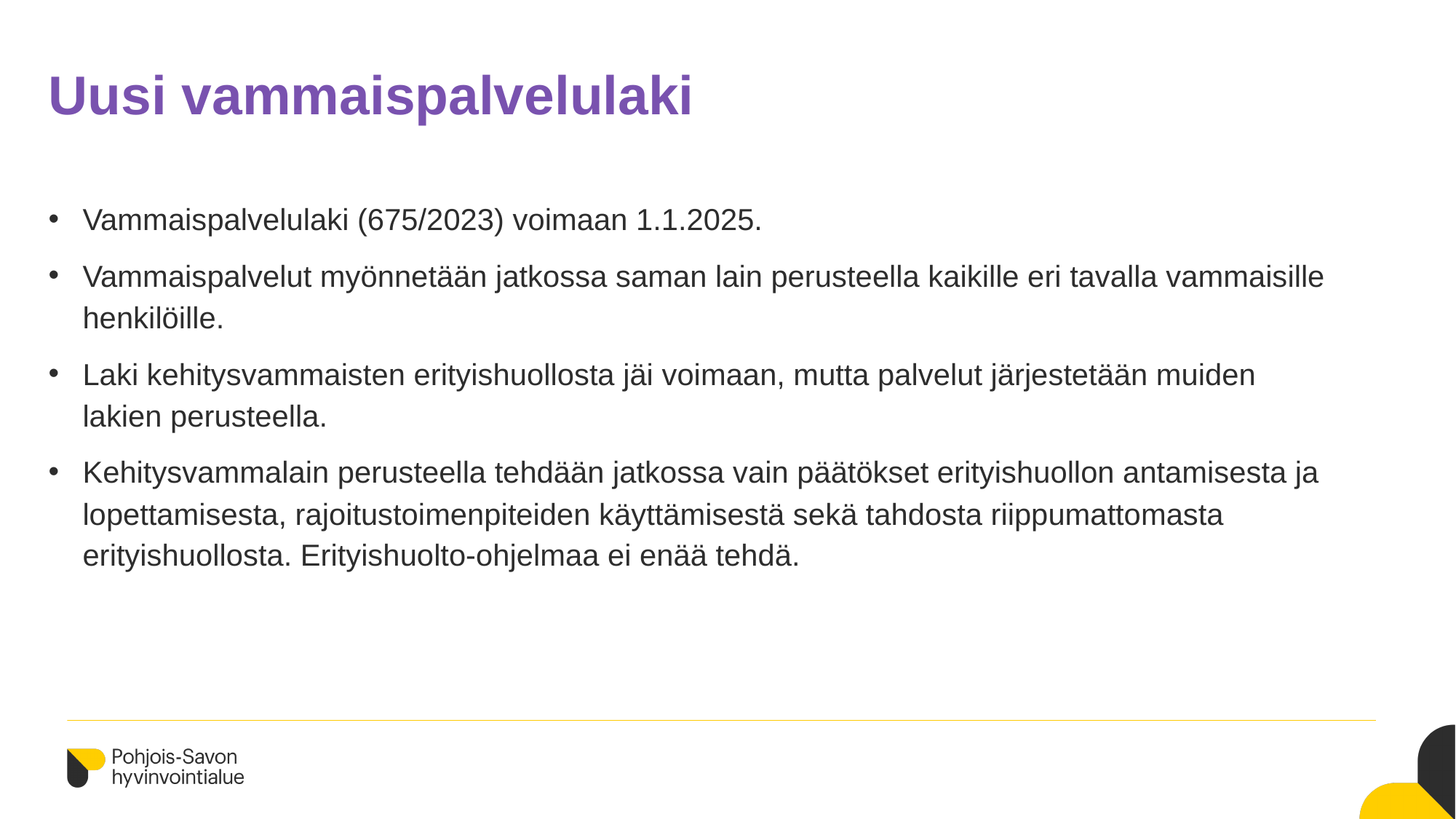

# Uusi vammaispalvelulaki

Vammaispalvelulaki (675/2023) voimaan 1.1.2025.
Vammaispalvelut myönnetään jatkossa saman lain perusteella kaikille eri tavalla vammaisille henkilöille.
Laki kehitysvammaisten erityishuollosta jäi voimaan, mutta palvelut järjestetään muiden lakien perusteella.
Kehitysvammalain perusteella tehdään jatkossa vain päätökset erityishuollon antamisesta ja lopettamisesta, rajoitustoimenpiteiden käyttämisestä sekä tahdosta riippumattomasta erityishuollosta. Erityishuolto-ohjelmaa ei enää tehdä.